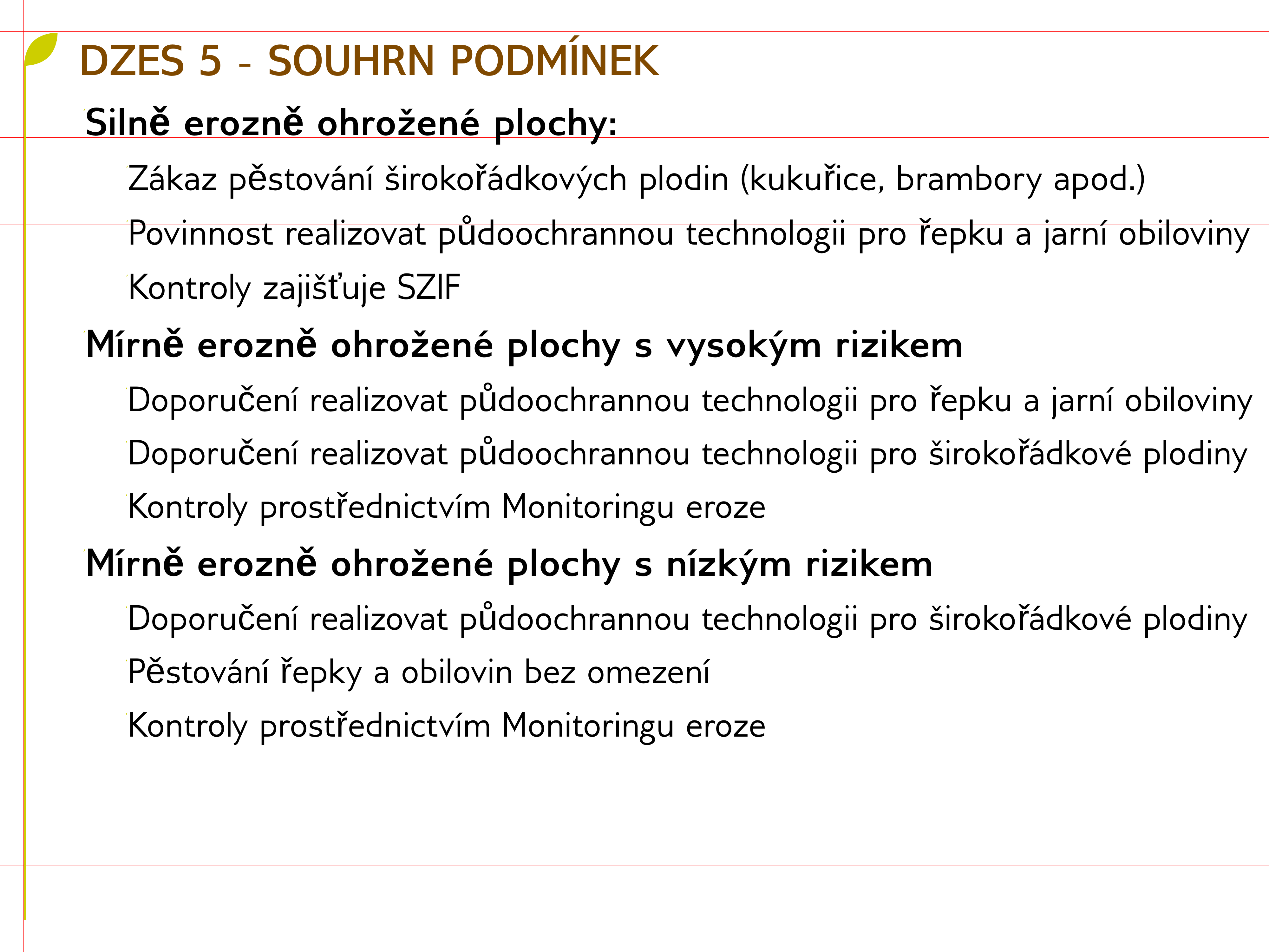

# Dzes 5 - Souhrn podmínek
Silně erozně ohrožené plochy:
Zákaz pěstování širokořádkových plodin (kukuřice, brambory apod.)
Povinnost realizovat půdoochrannou technologii pro řepku a jarní obiloviny
Kontroly zajišťuje SZIF
Mírně erozně ohrožené plochy s vysokým rizikem
Doporučení realizovat půdoochrannou technologii pro řepku a jarní obiloviny
Doporučení realizovat půdoochrannou technologii pro širokořádkové plodiny
Kontroly prostřednictvím Monitoringu eroze
Mírně erozně ohrožené plochy s nízkým rizikem
Doporučení realizovat půdoochrannou technologii pro širokořádkové plodiny
Pěstování řepky a obilovin bez omezení
Kontroly prostřednictvím Monitoringu eroze